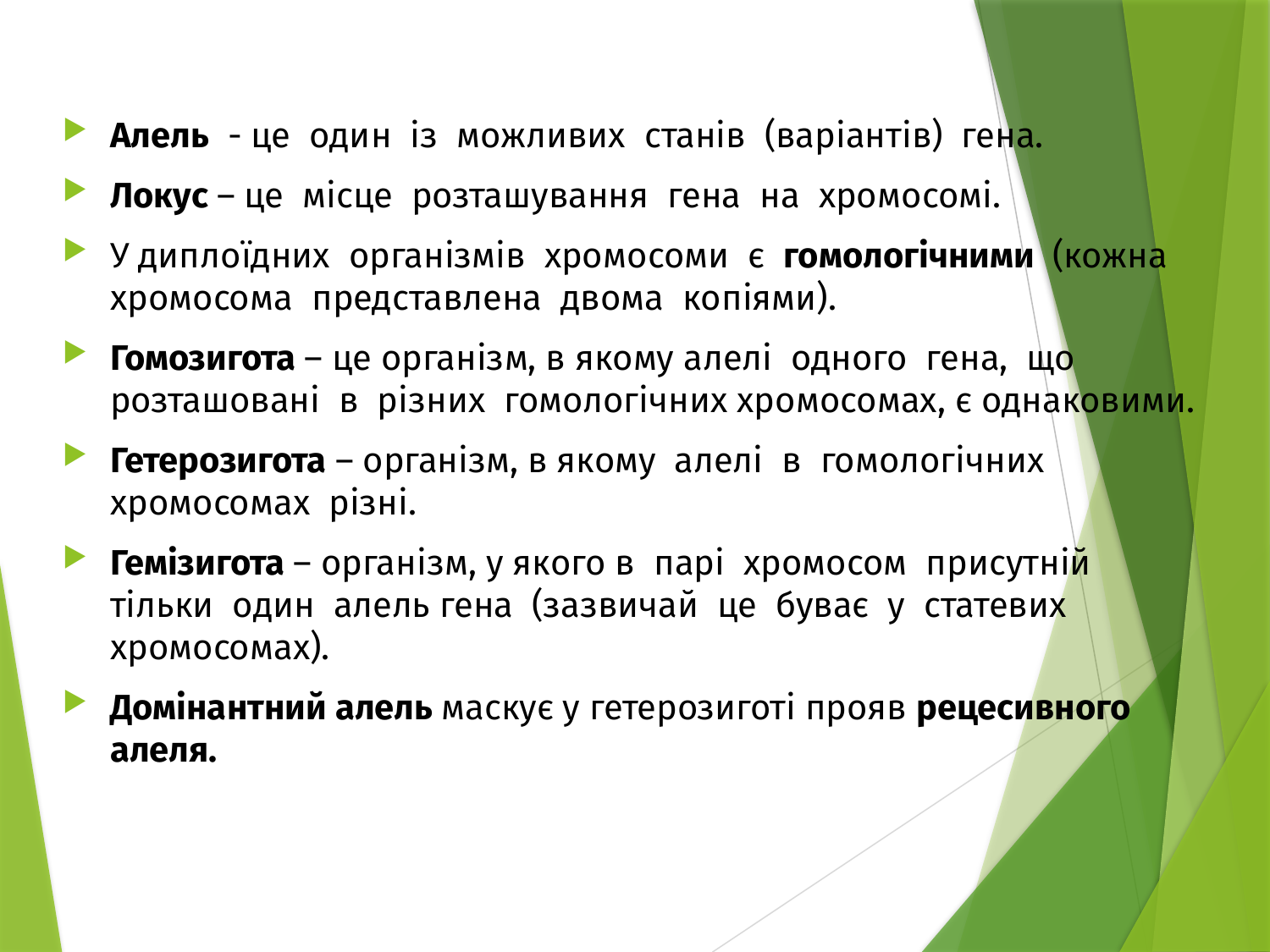

Алель  - це  один  із  можливих  станів  (варіантів)  гена.
Локус – це  місце  розташування  гена  на  хромосомі.
У диплоїдних  організмів  хромосоми  є  гомологічними  (кожна  хромосома  представлена  двома  копіями).
Гомозигота – це організм, в якому алелі  одного  гена,  що  розташовані  в  різних  гомологічних хромосомах, є однаковими.
Гетерозигота – організм, в якому  алелі  в  гомологічних  хромосомах  різні.
Гемізигота – організм, у якого в  парі  хромосом  присутній  тільки  один  алель гена  (зазвичай  це  буває  у  статевих  хромосомах).
Домінантний алель маскує у гетерозиготі прояв рецесивного алеля.